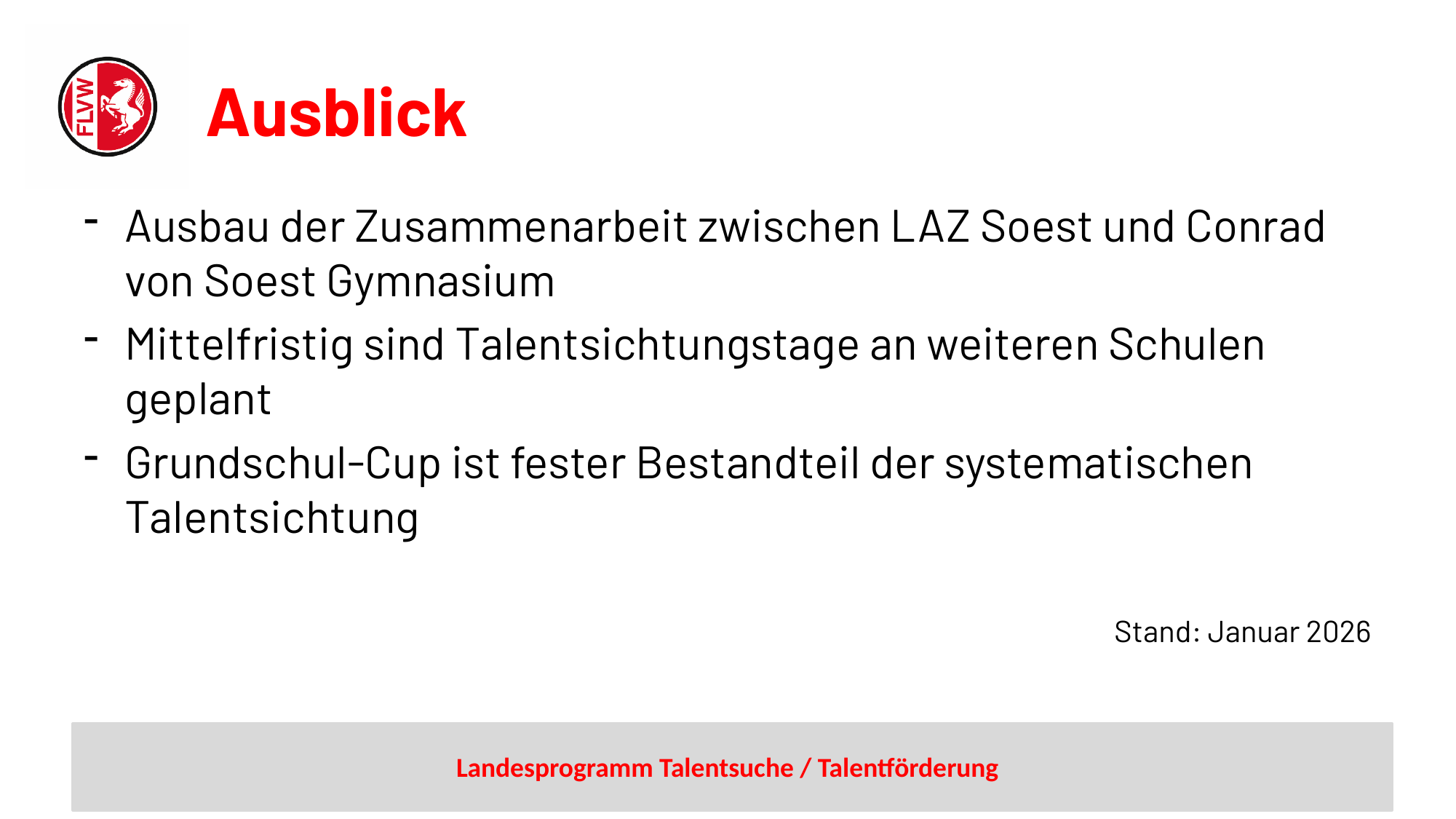

# Ausblick
Ausbau der Zusammenarbeit zwischen LAZ Soest und Conrad von Soest Gymnasium
Mittelfristig sind Talentsichtungstage an weiteren Schulen geplant
Grundschul-Cup ist fester Bestandteil der systematischen Talentsichtung

Stand: Januar 2026